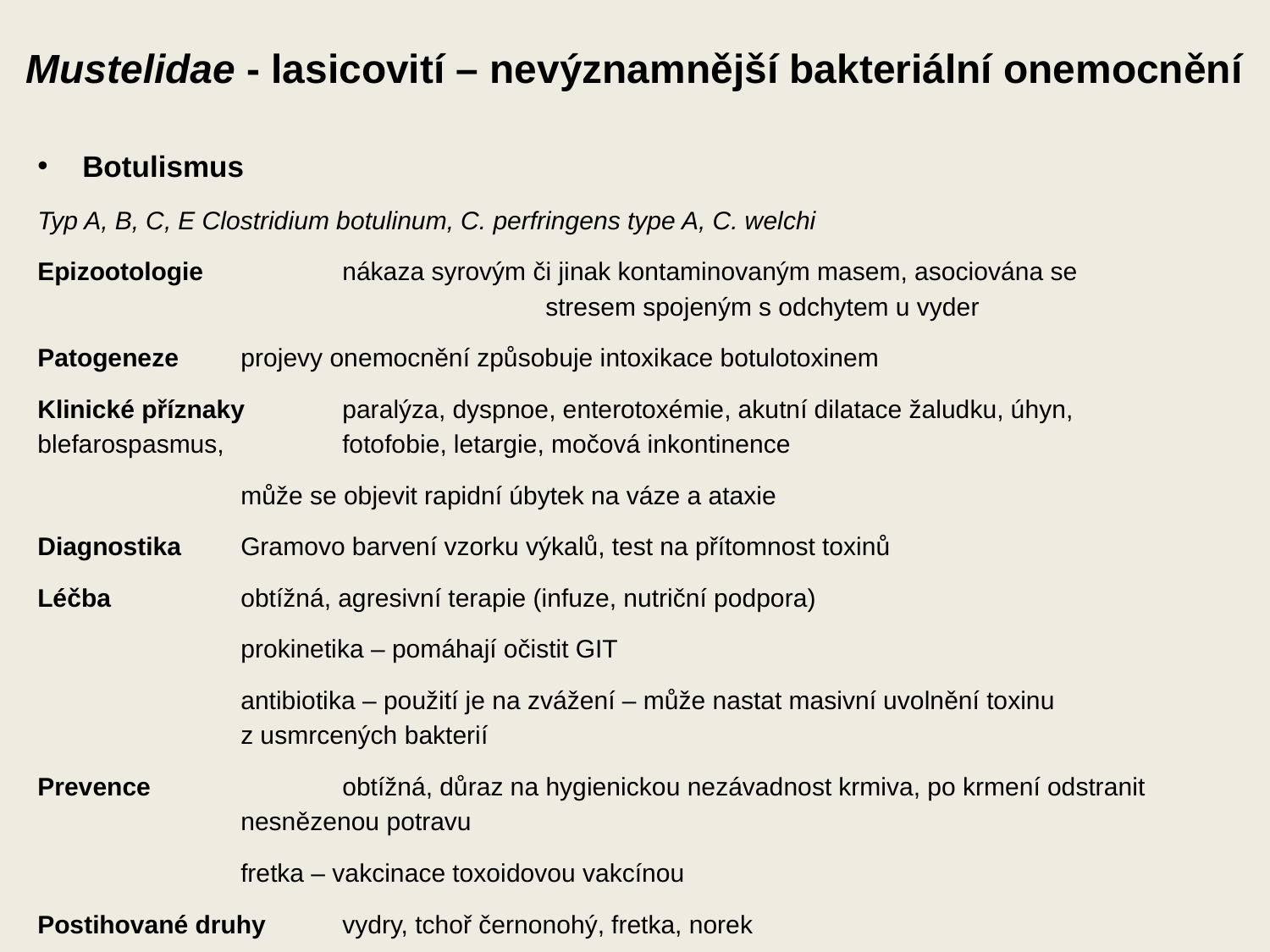

# Mustelidae - lasicovití – nevýznamnější bakteriální onemocnění
Botulismus
Typ A, B, C, E Clostridium botulinum, C. perfringens type A, C. welchi
Epizootologie		nákaza syrovým či jinak kontaminovaným masem, asociována se 						stresem spojeným s odchytem u vyder
Patogeneze	projevy onemocnění způsobuje intoxikace botulotoxinem
Klinické příznaky	paralýza, dyspnoe, enterotoxémie, akutní dilatace žaludku, úhyn, blefarospasmus, 		fotofobie, letargie, močová inkontinence
		může se objevit rapidní úbytek na váze a ataxie
Diagnostika	Gramovo barvení vzorku výkalů, test na přítomnost toxinů
Léčba		obtížná, agresivní terapie (infuze, nutriční podpora)
		prokinetika – pomáhají očistit GIT
		antibiotika – použití je na zvážení – může nastat masivní uvolnění toxinu 			z usmrcených bakterií
Prevence		obtížná, důraz na hygienickou nezávadnost krmiva, po krmení odstranit 			nesnězenou potravu
		fretka – vakcinace toxoidovou vakcínou
Postihované druhy	vydry, tchoř černonohý, fretka, norek